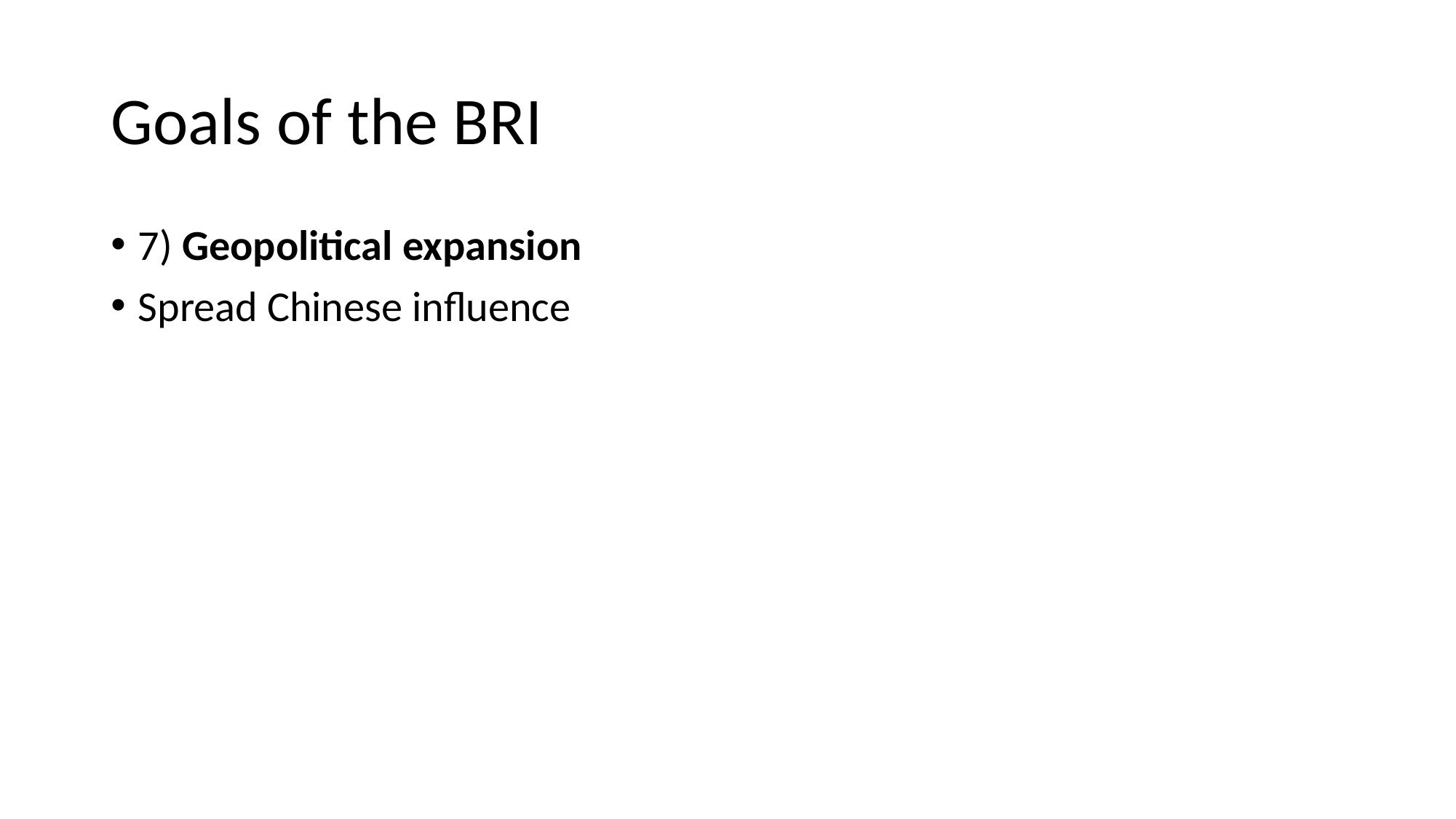

# Goals of the BRI
7) Geopolitical expansion
Spread Chinese influence